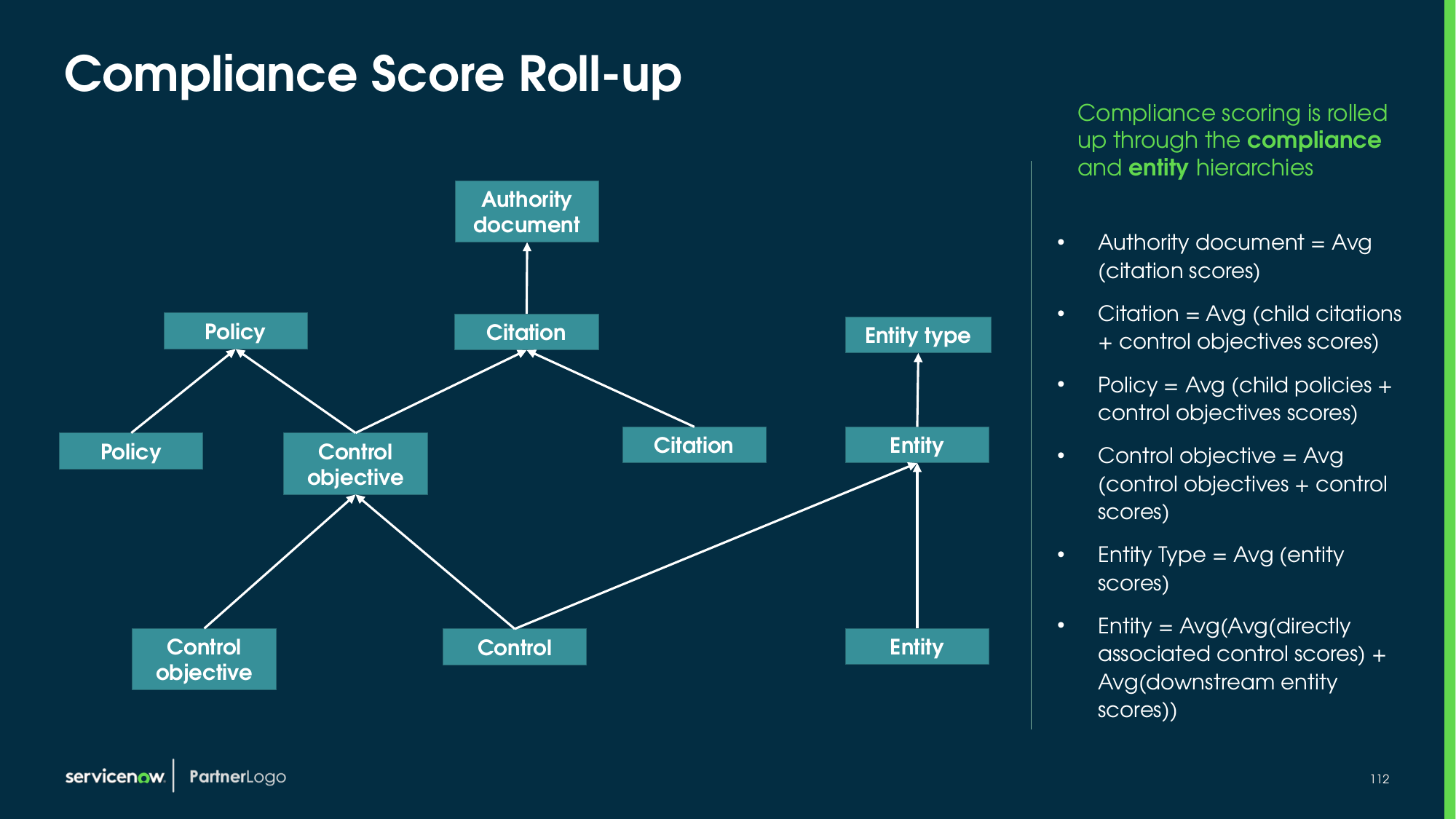

# Compliance Score Roll-up
Compliance scoring is rolled up through the compliance and entity hierarchies
Authority document
Authority document = Avg (citation scores)
Citation = Avg (child citations + control objectives scores)
Policy = Avg (child policies + control objectives scores)
Control objective = Avg (control objectives + control scores)
Entity Type = Avg (entity scores)
Entity = Avg(Avg(directly associated control scores) + Avg(downstream entity scores))

Policy
Citation
Entity type
Entity
Citation
Policy
Control objective
Control objective
Entity
Control